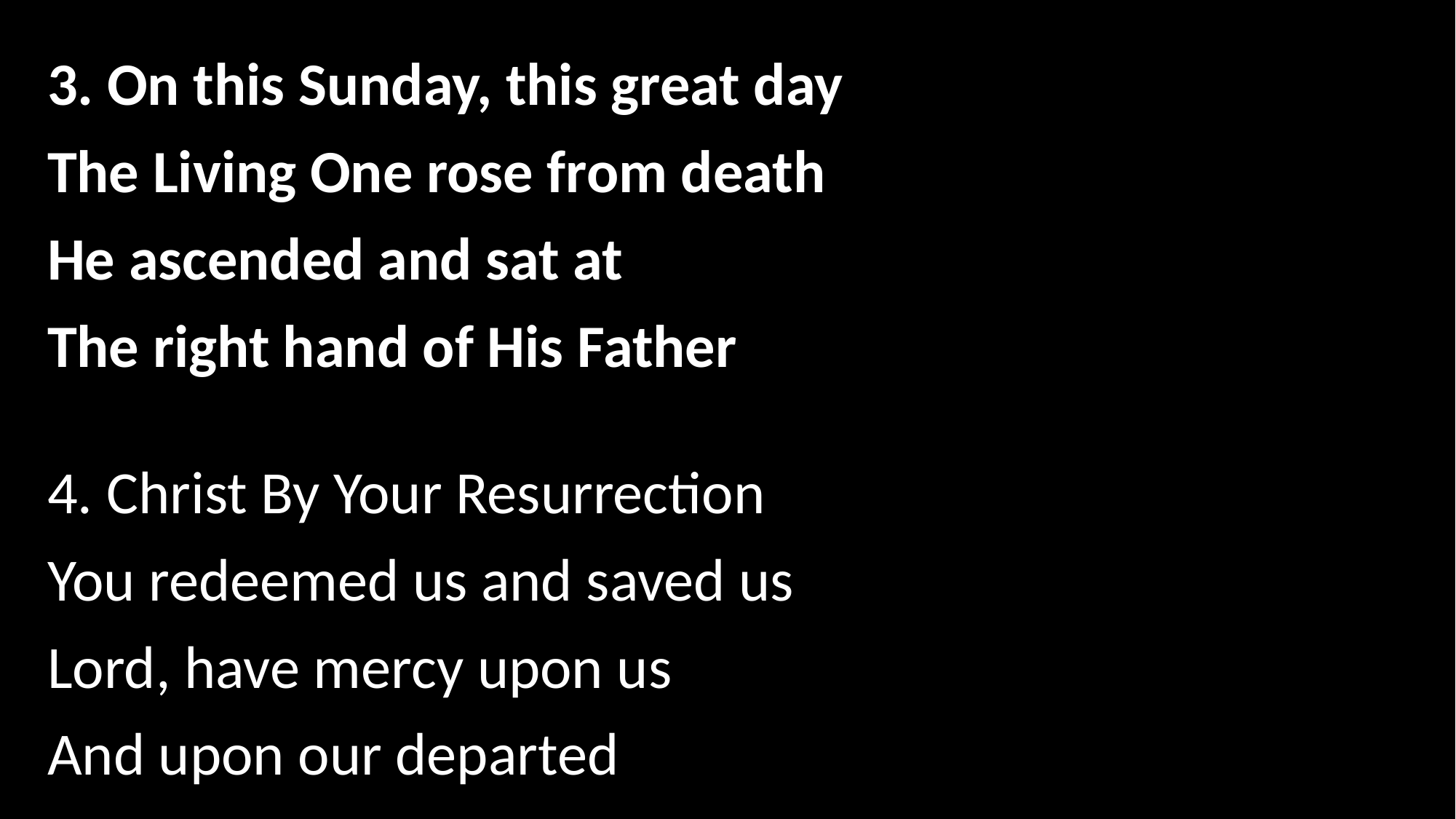

3. On this Sunday, this great day
The Living One rose from death
He ascended and sat at
The right hand of His Father

4. Christ By Your Resurrection
You redeemed us and saved us
Lord, have mercy upon us
And upon our departed